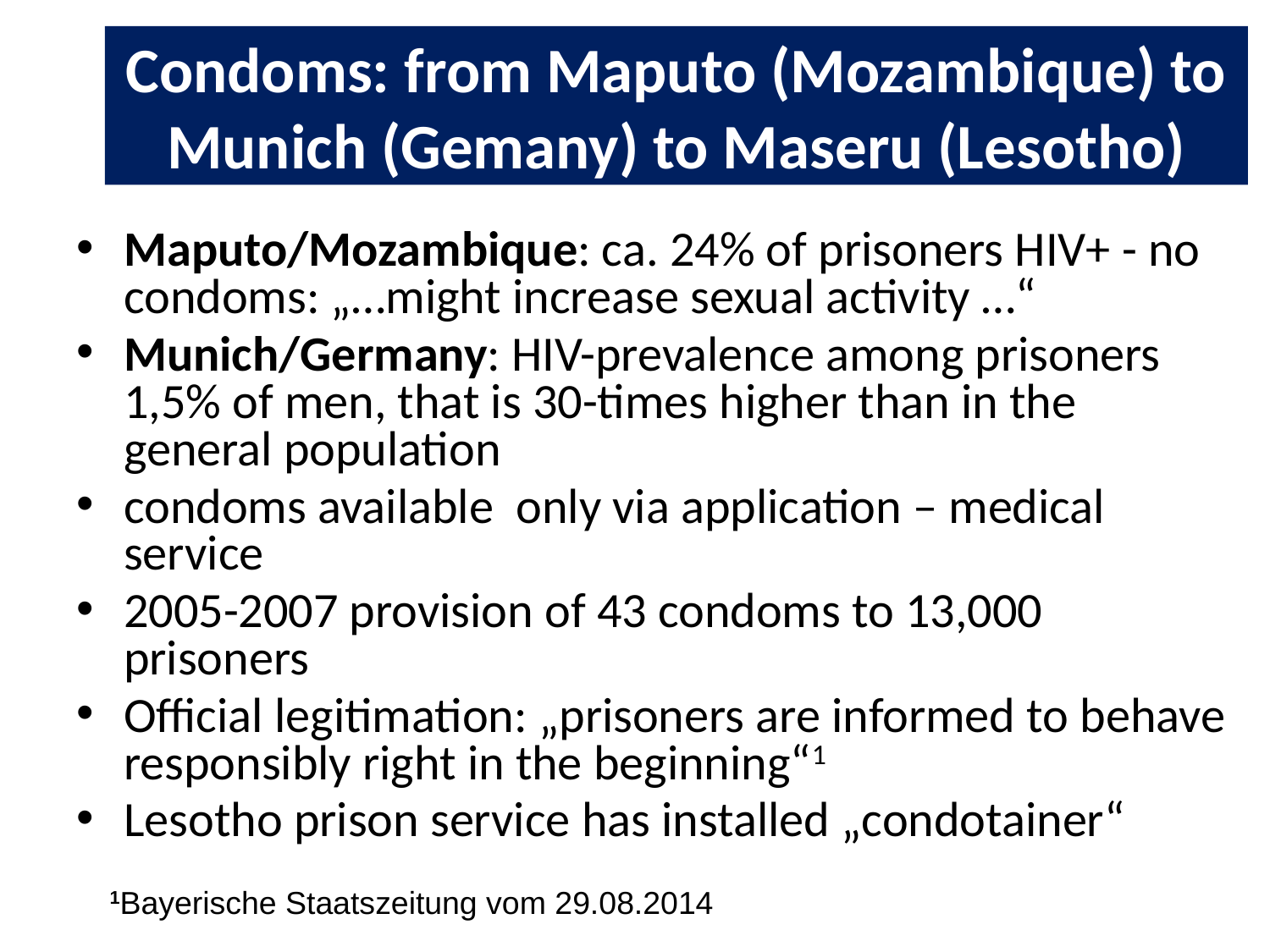

Condoms: from Maputo (Mozambique) to Munich (Gemany) to Maseru (Lesotho)
Maputo/Mozambique: ca. 24% of prisoners HIV+ - no condoms: „…might increase sexual activity …“
Munich/Germany: HIV-prevalence among prisoners 1,5% of men, that is 30-times higher than in the general population
condoms available  only via application – medical service
2005-2007 provision of 43 condoms to 13,000 prisoners
Official legitimation: „prisoners are informed to behave responsibly right in the beginning“1
Lesotho prison service has installed „condotainer“

1Bayerische Staatszeitung vom 29.08.2014